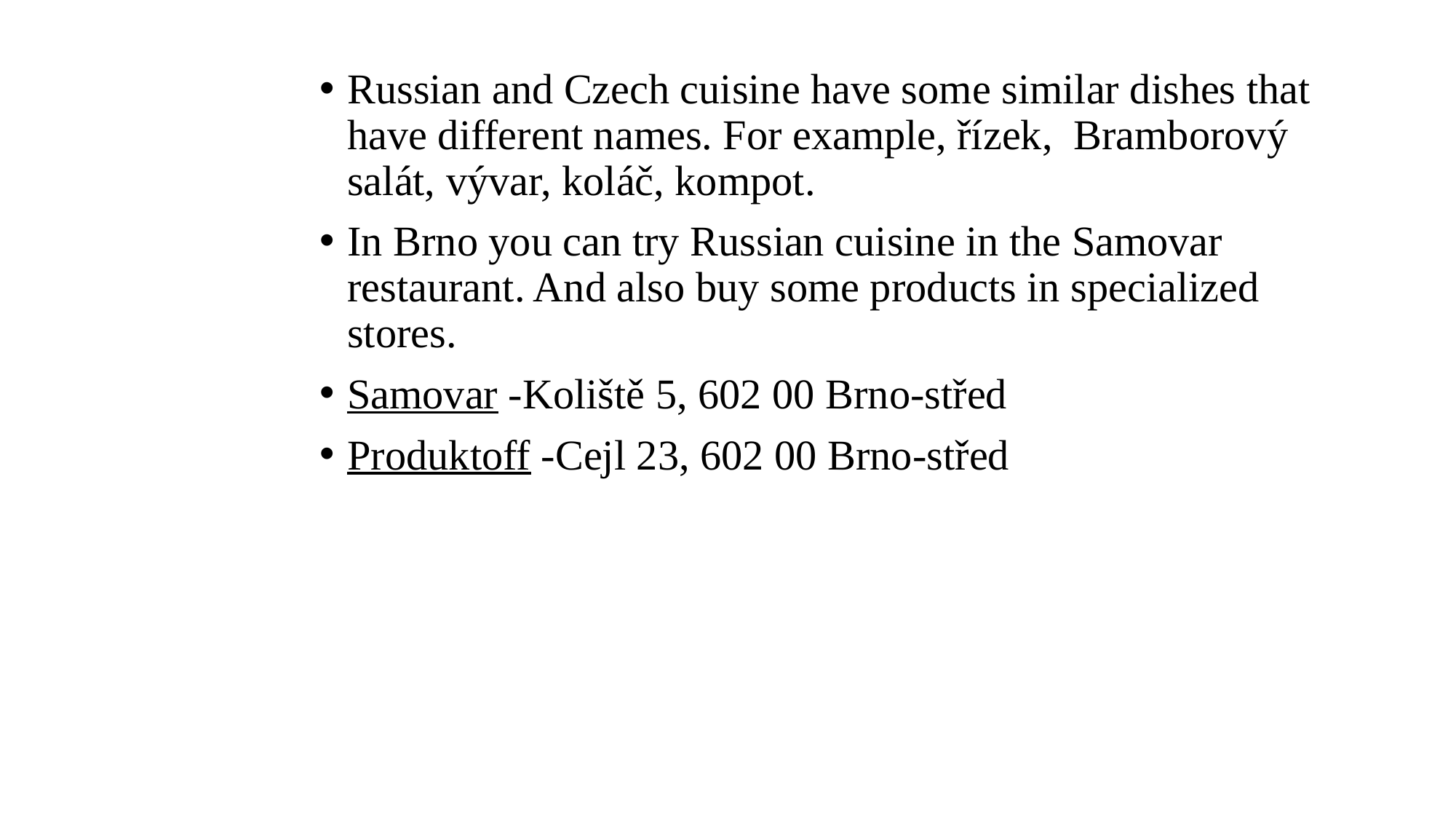

Russian and Czech cuisine have some similar dishes that have different names. For example, řízek,  Bramborový salát, vývar, koláč, kompot.
In Brno you can try Russian cuisine in the Samovar restaurant. And also buy some products in specialized stores.
Samovar -Koliště 5, 602 00 Brno-střed
Produktoff -Cejl 23, 602 00 Brno-střed